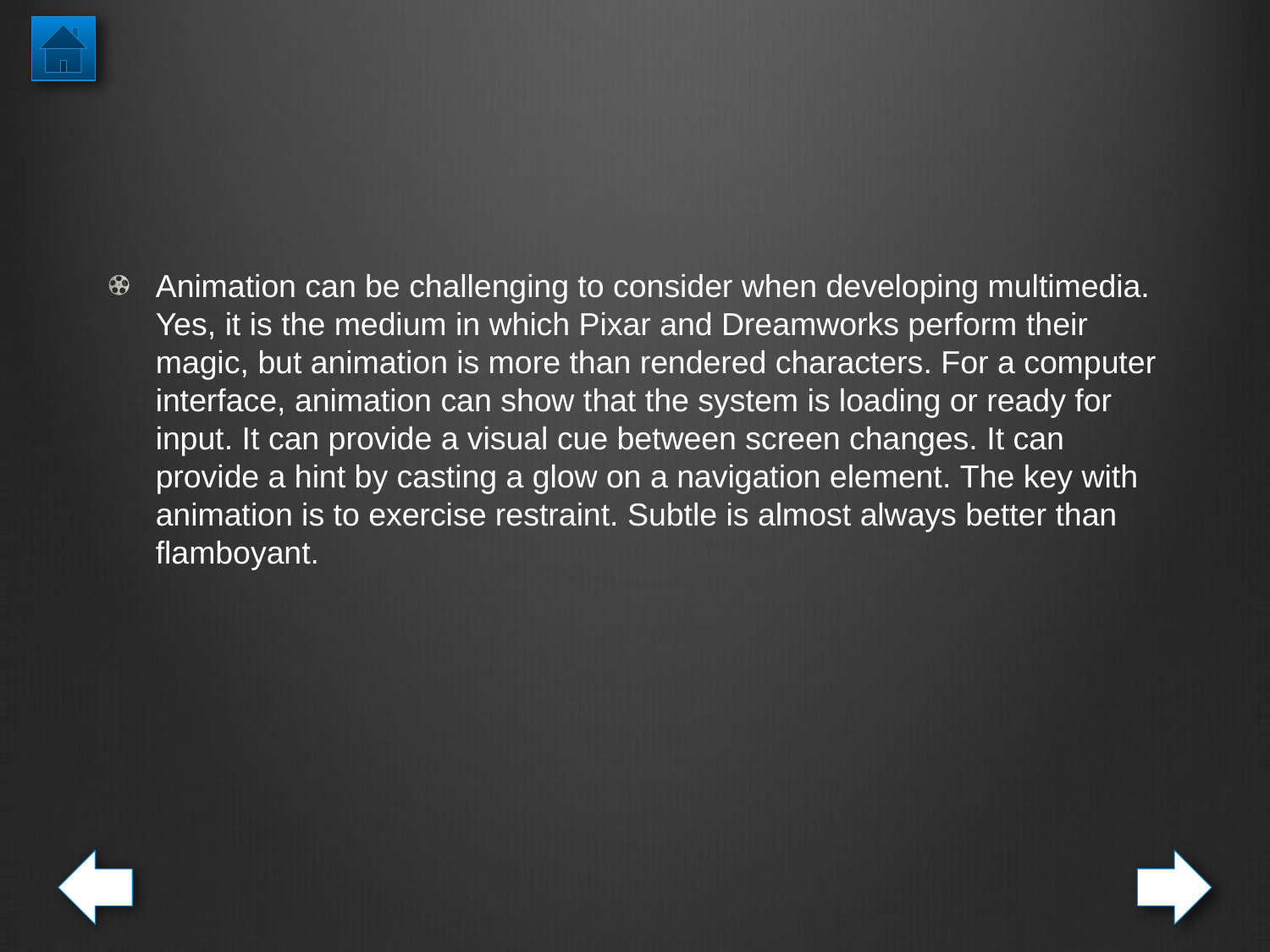

#
Animation can be challenging to consider when developing multimedia. Yes, it is the medium in which Pixar and Dreamworks perform their magic, but animation is more than rendered characters. For a computer interface, animation can show that the system is loading or ready for input. It can provide a visual cue between screen changes. It can provide a hint by casting a glow on a navigation element. The key with animation is to exercise restraint. Subtle is almost always better than flamboyant.